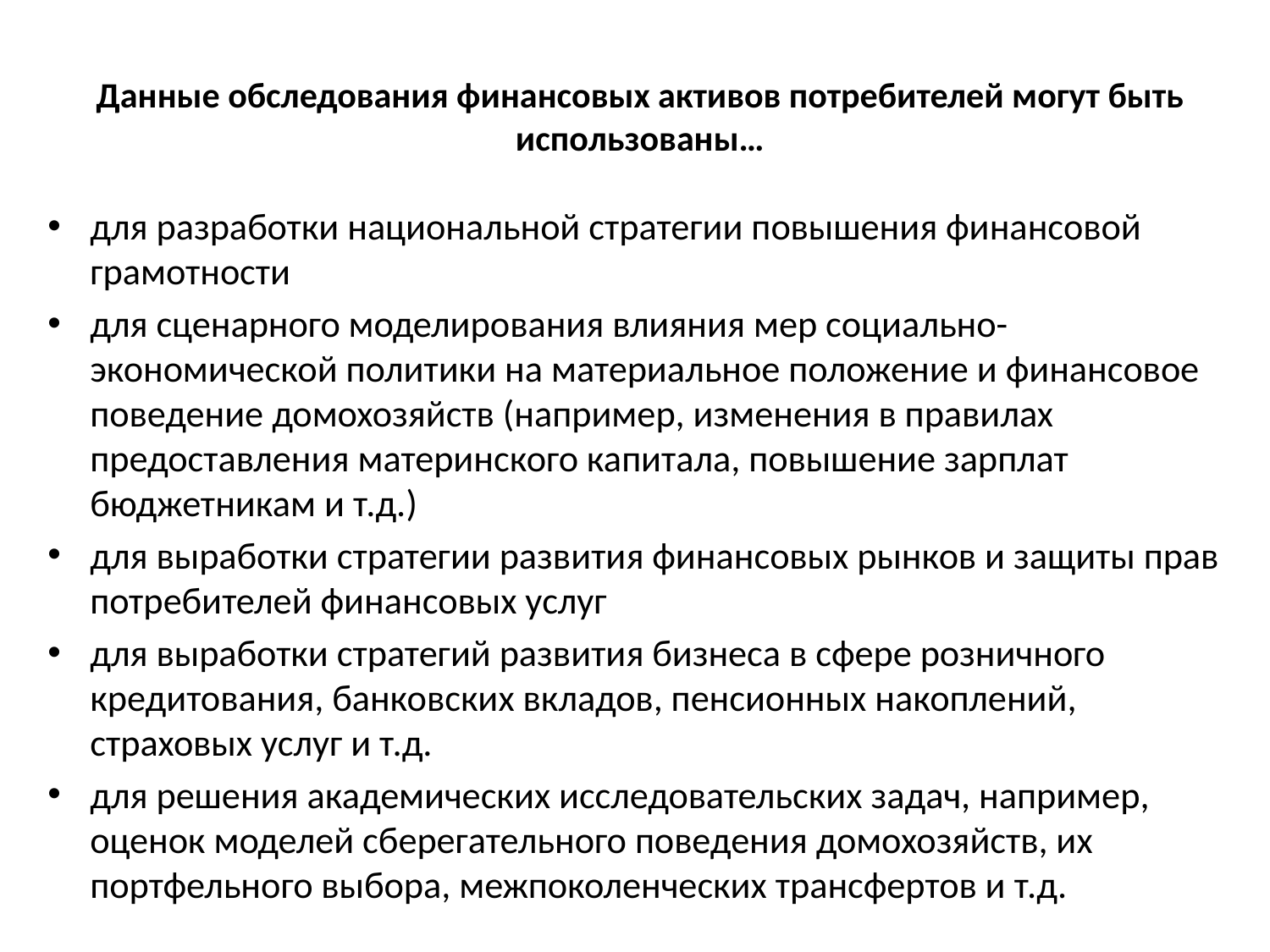

# Данные обследования финансовых активов потребителей могут быть использованы…
для разработки национальной стратегии повышения финансовой грамотности
для сценарного моделирования влияния мер социально-экономической политики на материальное положение и финансовое поведение домохозяйств (например, изменения в правилах предоставления материнского капитала, повышение зарплат бюджетникам и т.д.)
для выработки стратегии развития финансовых рынков и защиты прав потребителей финансовых услуг
для выработки стратегий развития бизнеса в сфере розничного кредитования, банковских вкладов, пенсионных накоплений, страховых услуг и т.д.
для решения академических исследовательских задач, например, оценок моделей сберегательного поведения домохозяйств, их портфельного выбора, межпоколенческих трансфертов и т.д.